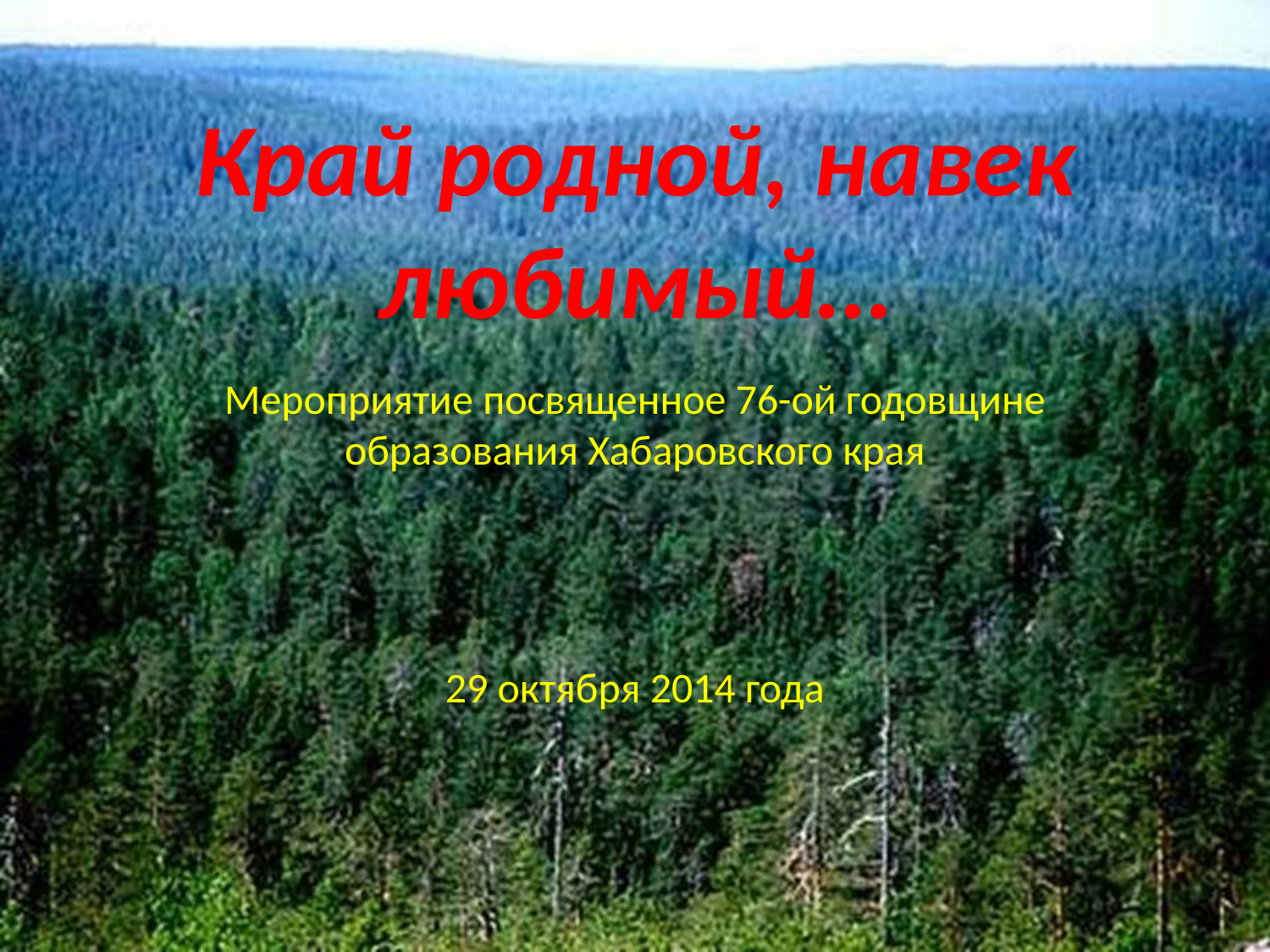

# Край родной, навек любимый…
Мероприятие посвященное 76-ой годовщине образования Хабаровского края

29 октября 2014 года